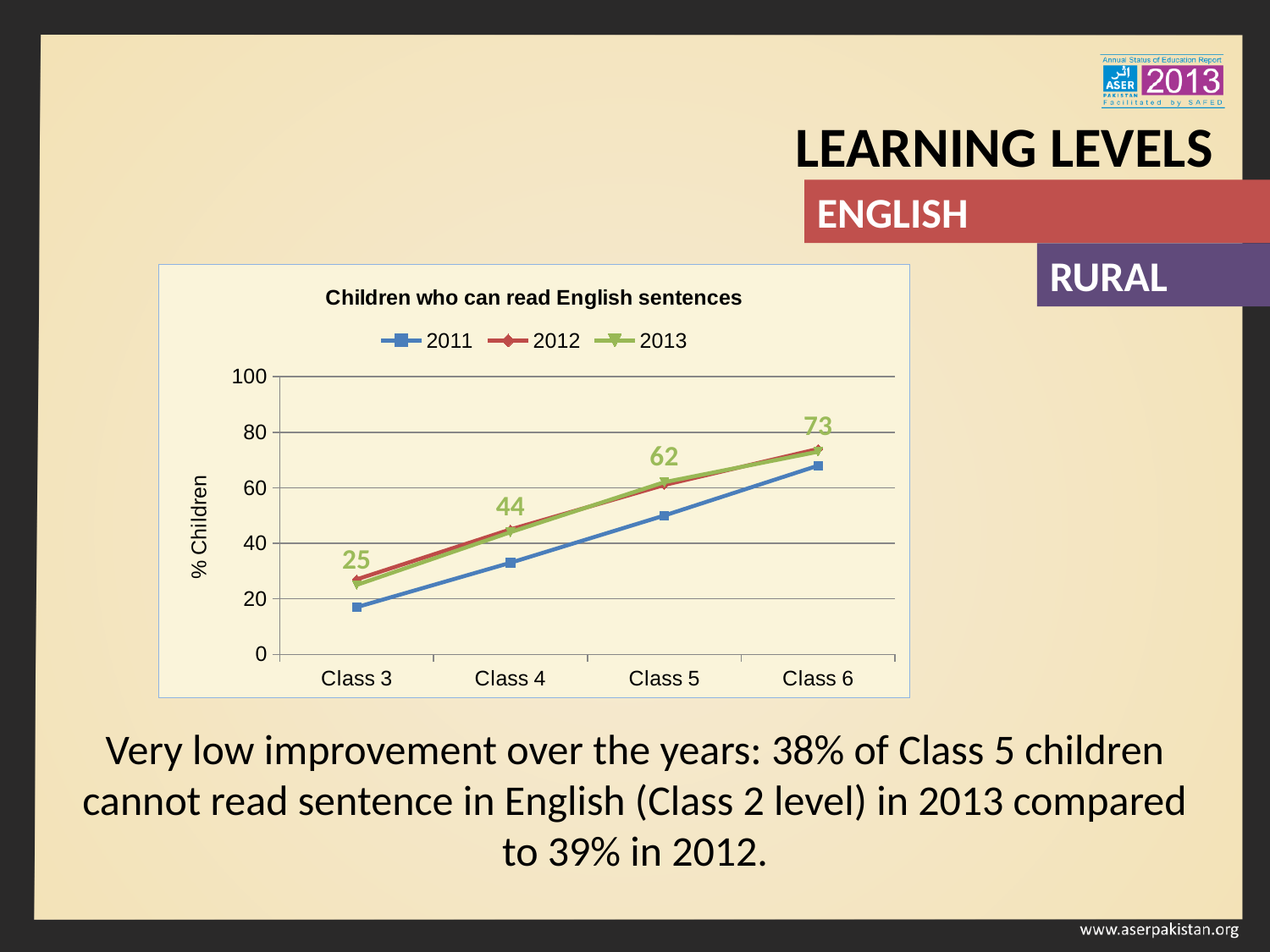

LEARNING LEVELS
ENGLISH
RURAL

### Chart: Children who can read English sentences

| Category | 2011 | 2012 | 2013 |
|---|---|---|---|
| Class 3 | 17.0 | 27.0 | 25.0 |
| Class 4 | 33.0 | 45.0 | 44.0 |
| Class 5 | 50.0 | 61.0 | 62.0 |
| Class 6 | 68.0 | 74.0 | 73.0 |
Very low improvement over the years: 38% of Class 5 children cannot read sentence in English (Class 2 level) in 2013 compared to 39% in 2012.